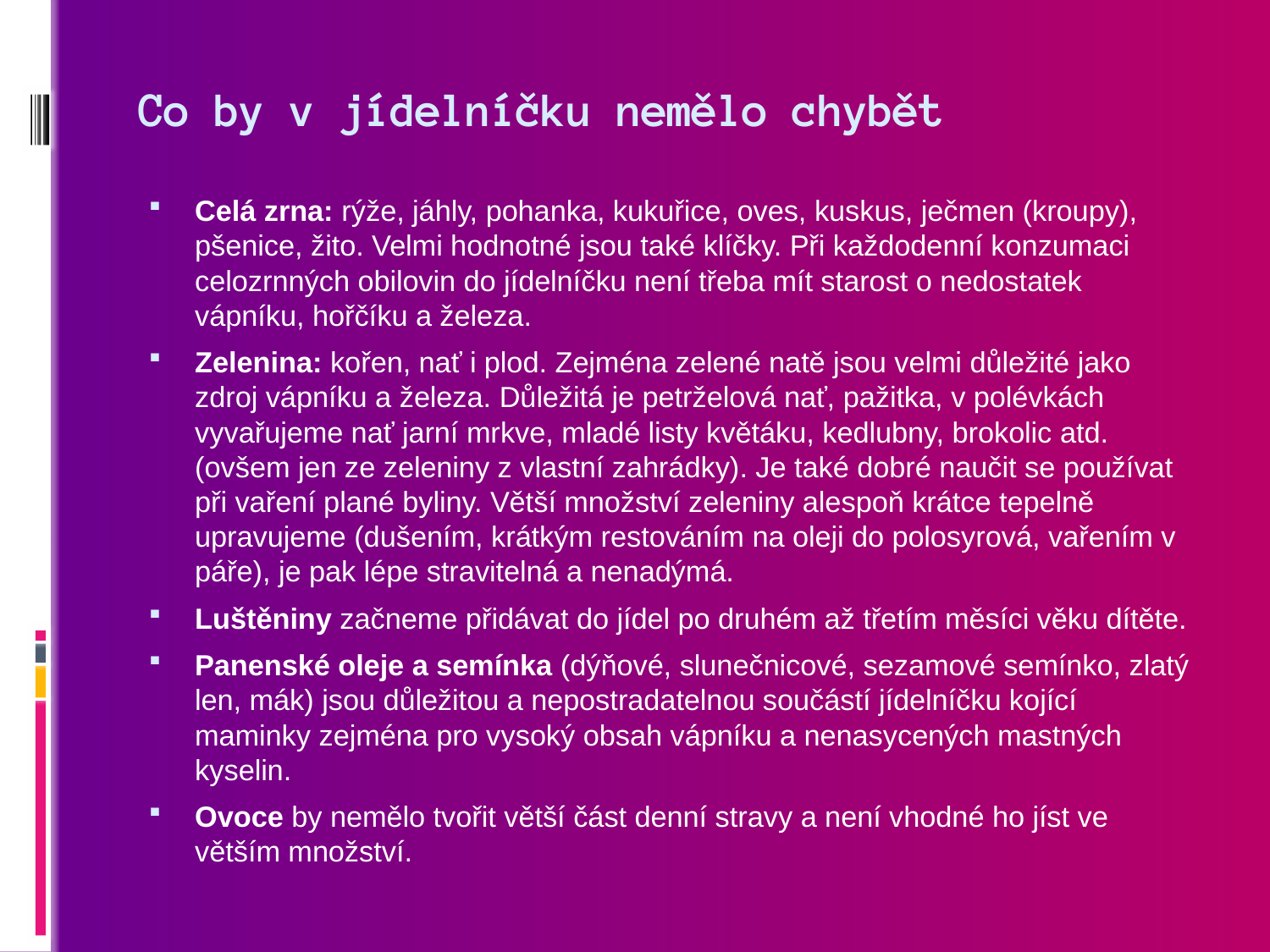

# Co by v jídelníčku nemělo chybět
Celá zrna: rýže, jáhly, pohanka, kukuřice, oves, kuskus, ječmen (kroupy), pšenice, žito. Velmi hodnotné jsou také klíčky. Při každodenní konzumaci celozrnných obilovin do jídelníčku není třeba mít starost o nedostatek vápníku, hořčíku a železa.
Zelenina: kořen, nať i plod. Zejména zelené natě jsou velmi důležité jako zdroj vápníku a železa. Důležitá je petrželová nať, pažitka, v polévkách vyvařujeme nať jarní mrkve, mladé listy květáku, kedlubny, brokolic atd. (ovšem jen ze zeleniny z vlastní zahrádky). Je také dobré naučit se používat při vaření plané byliny. Větší množství zeleniny alespoň krátce tepelně upravujeme (dušením, krátkým restováním na oleji do polosyrová, vařením v páře), je pak lépe stravitelná a nenadýmá.
Luštěniny začneme přidávat do jídel po druhém až třetím měsíci věku dítěte.
Panenské oleje a semínka (dýňové, slunečnicové, sezamové semínko, zlatý len, mák) jsou důležitou a nepostradatelnou součástí jídelníčku kojící maminky zejména pro vysoký obsah vápníku a nenasycených mastných kyselin.
Ovoce by nemělo tvořit větší část denní stravy a není vhodné ho jíst ve větším množství.